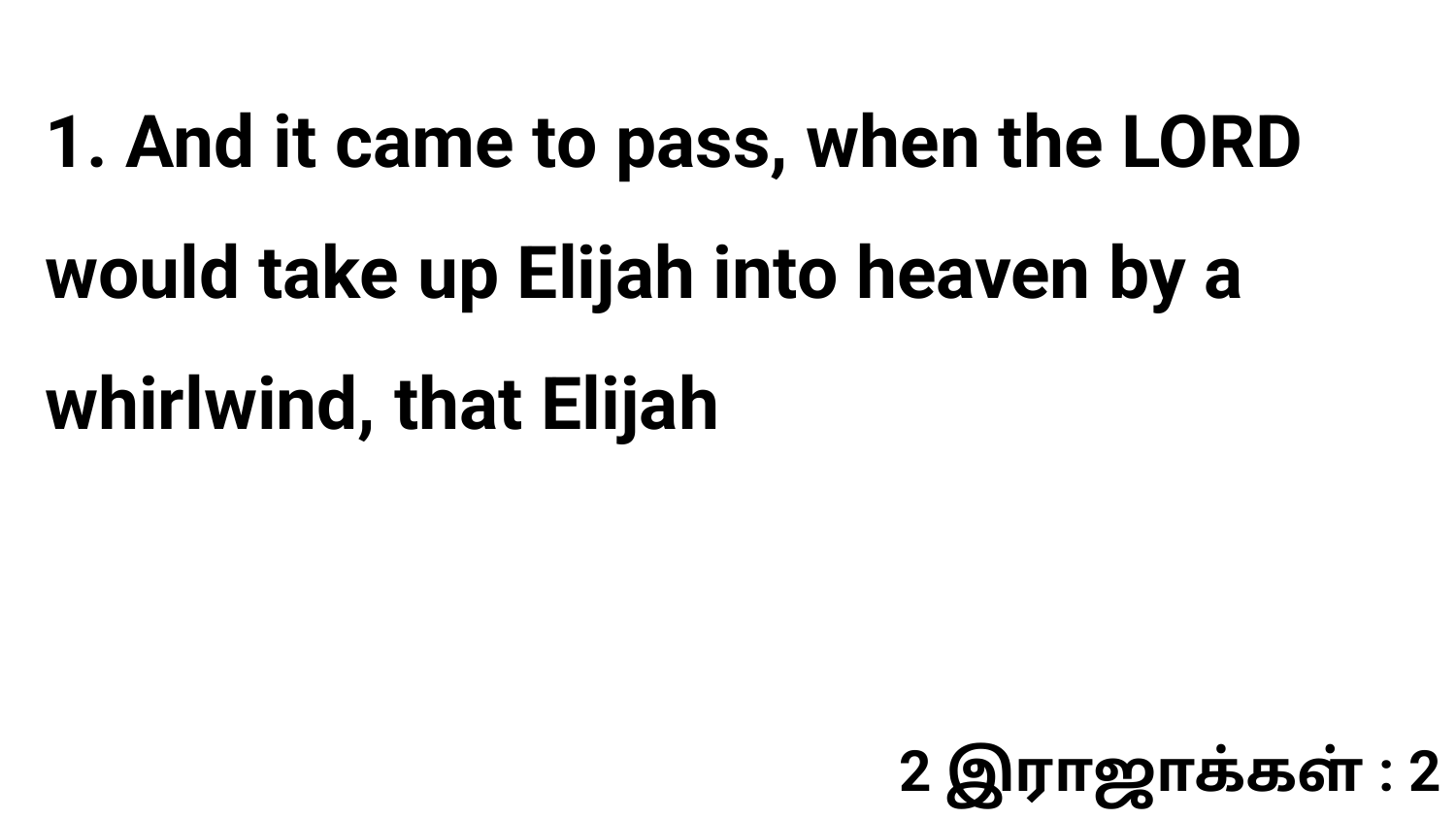

1. And it came to pass, when the LORD would take up Elijah into heaven by a whirlwind, that Elijah
2 இராஜாக்கள் : 2